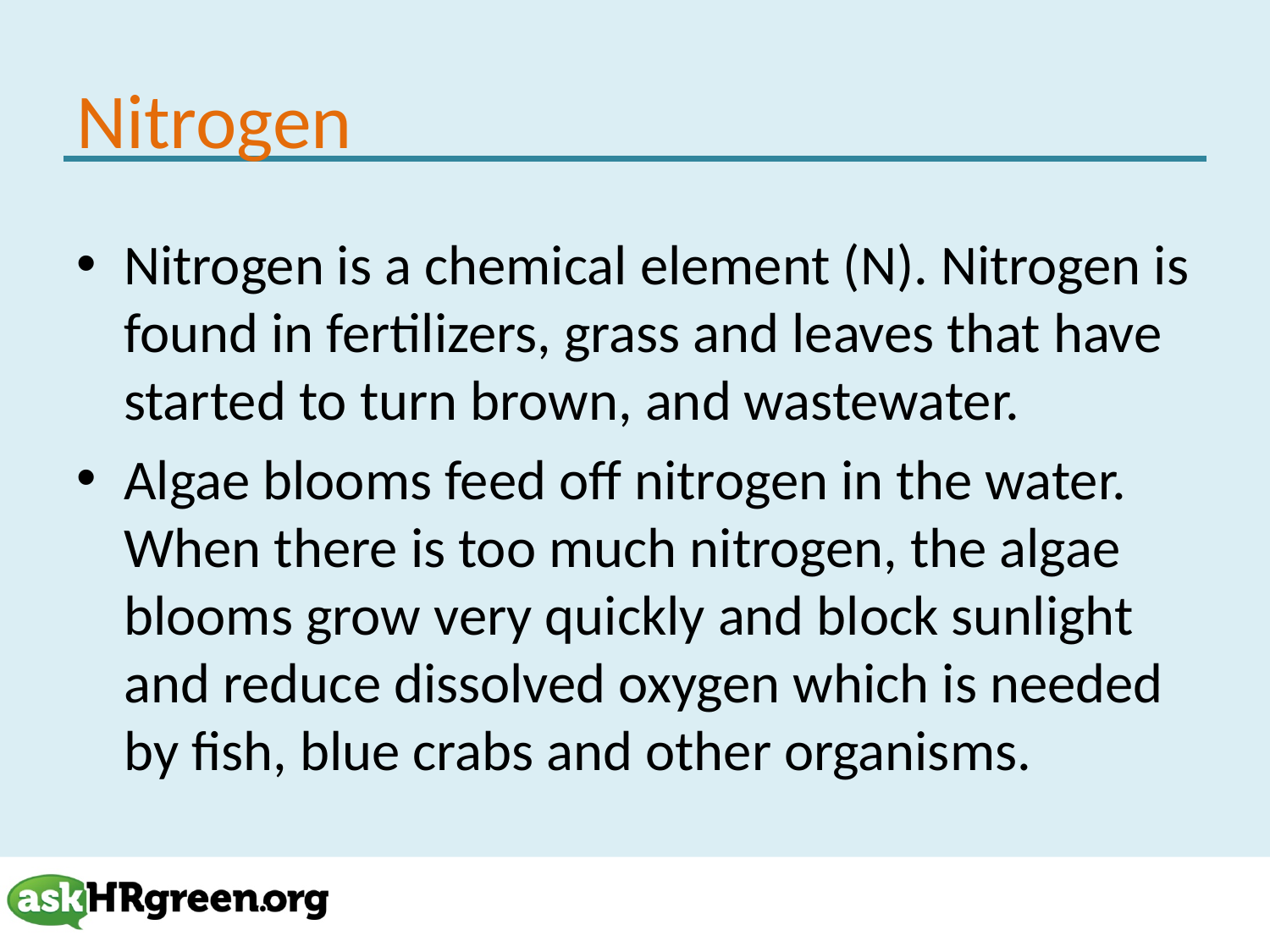

# Nitrogen
Nitrogen is a chemical element (N). Nitrogen is found in fertilizers, grass and leaves that have started to turn brown, and wastewater.
Algae blooms feed off nitrogen in the water. When there is too much nitrogen, the algae blooms grow very quickly and block sunlight and reduce dissolved oxygen which is needed by fish, blue crabs and other organisms.
6